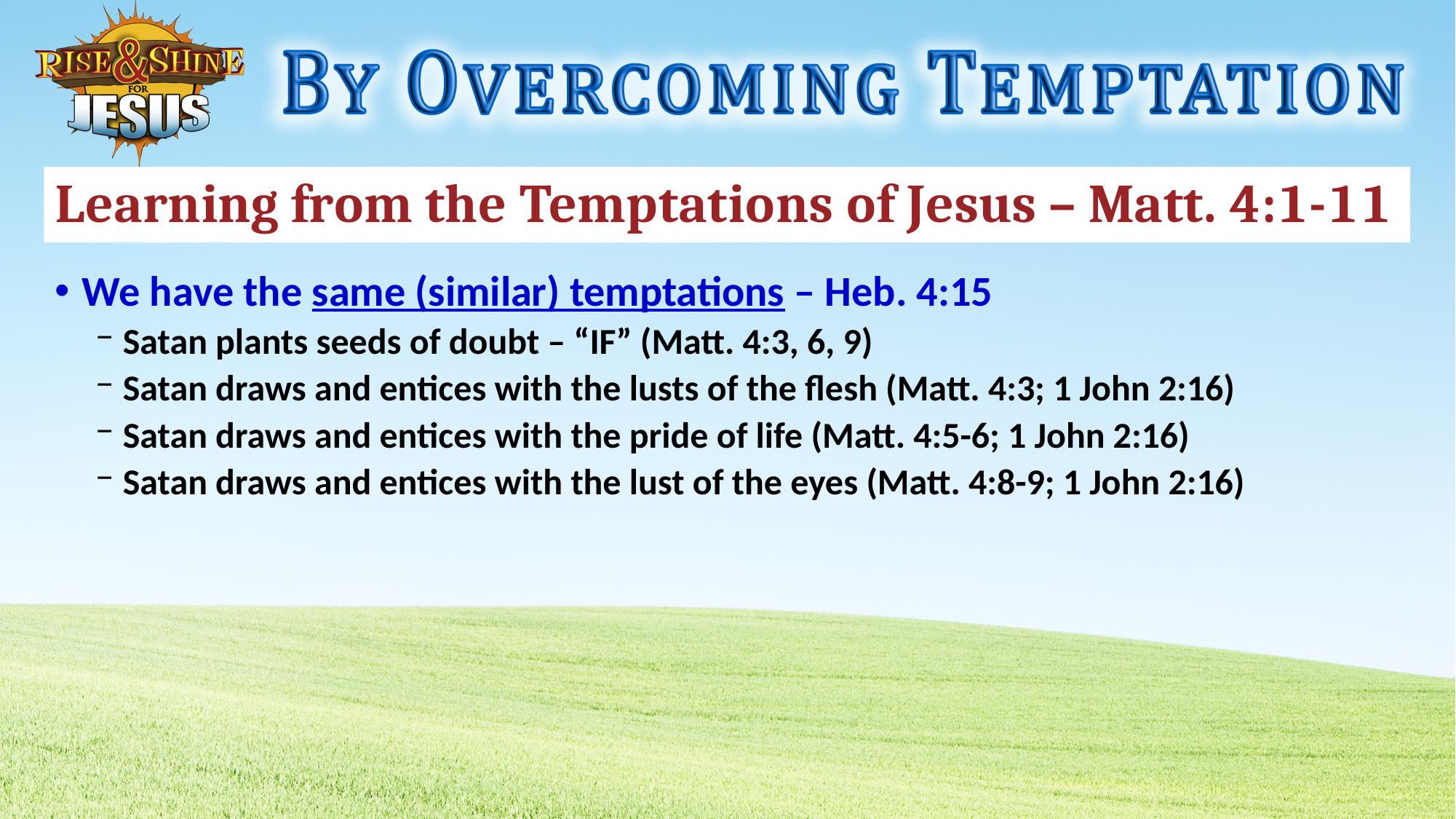

# Learning from the Temptations of Jesus – Matt. 4:1-11
We have the same (similar) temptations – Heb. 4:15
Satan plants seeds of doubt – “IF” (Matt. 4:3, 6, 9)
Satan draws and entices with the lusts of the flesh (Matt. 4:3; 1 John 2:16)
Satan draws and entices with the pride of life (Matt. 4:5-6; 1 John 2:16)
Satan draws and entices with the lust of the eyes (Matt. 4:8-9; 1 John 2:16)